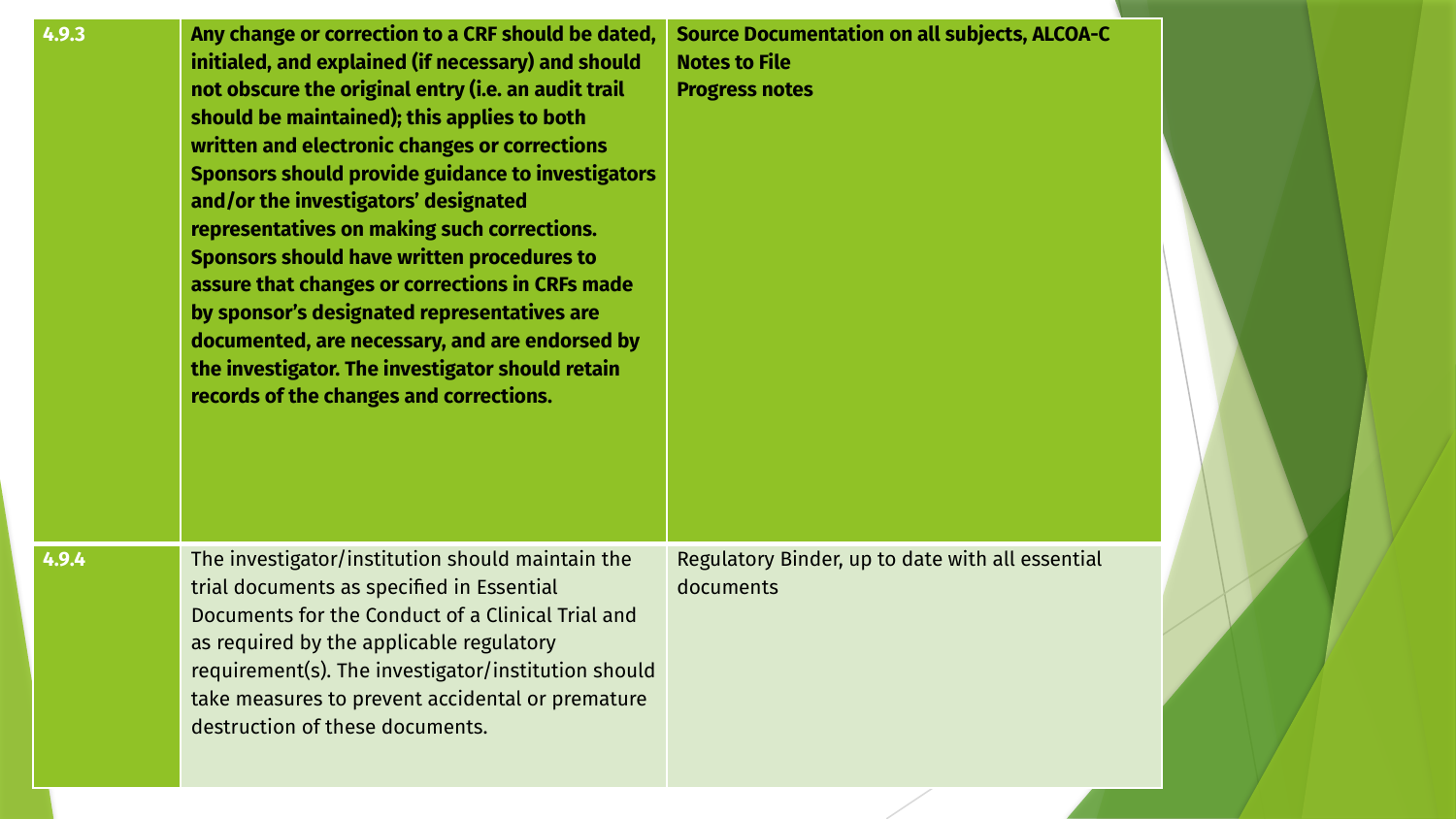

| 4.9.3 | Any change or correction to a CRF should be dated, initialed, and explained (if necessary) and should not obscure the original entry (i.e. an audit trail should be maintained); this applies to both written and electronic changes or corrections Sponsors should provide guidance to investigators and/or the investigators’ designated representatives on making such corrections. Sponsors should have written procedures to assure that changes or corrections in CRFs made by sponsor’s designated representatives are documented, are necessary, and are endorsed by the investigator. The investigator should retain records of the changes and corrections. | Source Documentation on all subjects, ALCOA-C Notes to File Progress notes |
| --- | --- | --- |
| 4.9.4 | The investigator/institution should maintain the trial documents as specified in Essential Documents for the Conduct of a Clinical Trial and as required by the applicable regulatory requirement(s). The investigator/institution should take measures to prevent accidental or premature destruction of these documents. | Regulatory Binder, up to date with all essential documents |